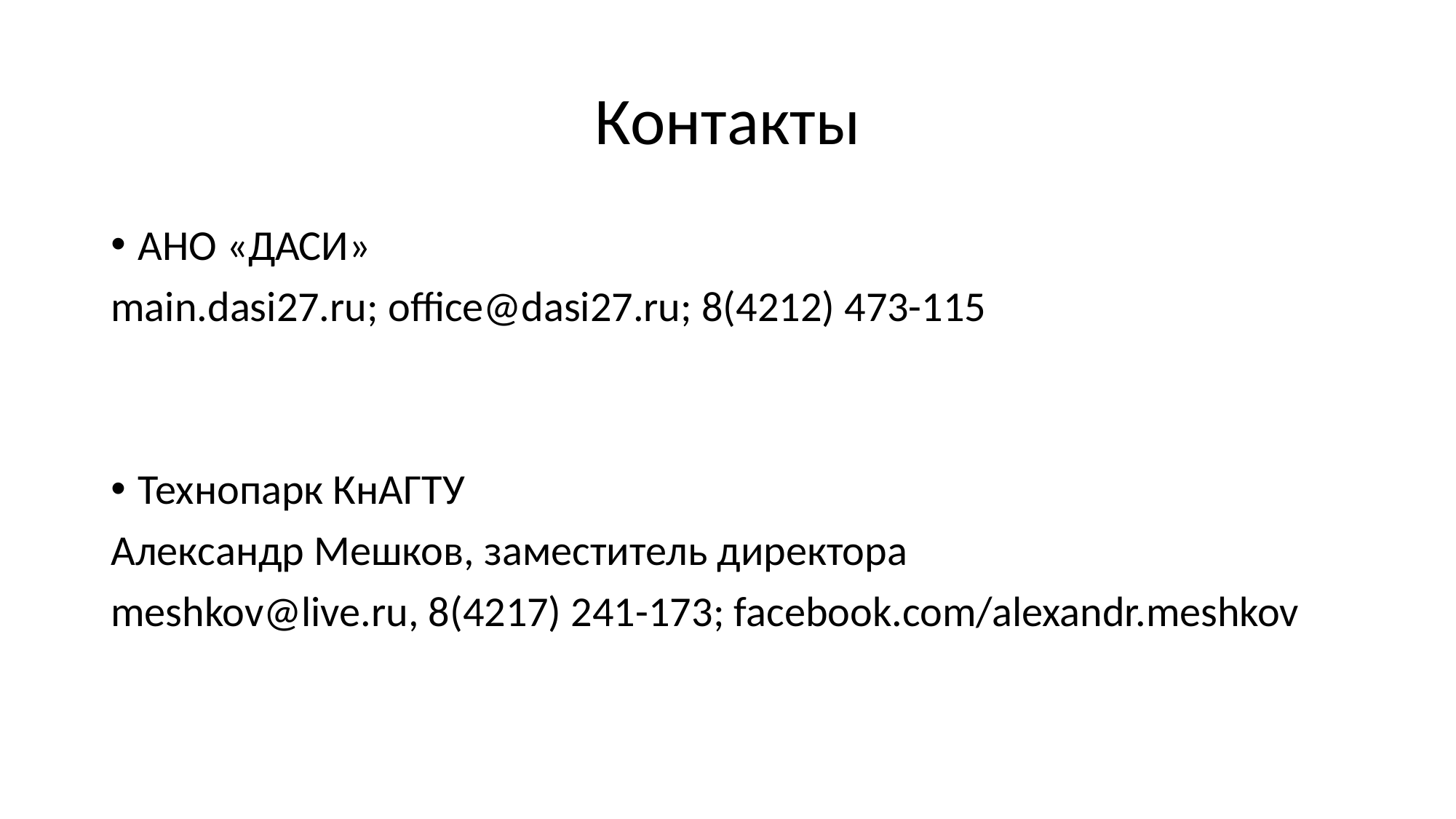

# Контакты
АНО «ДАСИ»
main.dasi27.ru; office@dasi27.ru; 8(4212) 473-115

Технопарк КнАГТУ
Александр Мешков, заместитель директора
meshkov@live.ru, 8(4217) 241-173; facebook.com/alexandr.meshkov